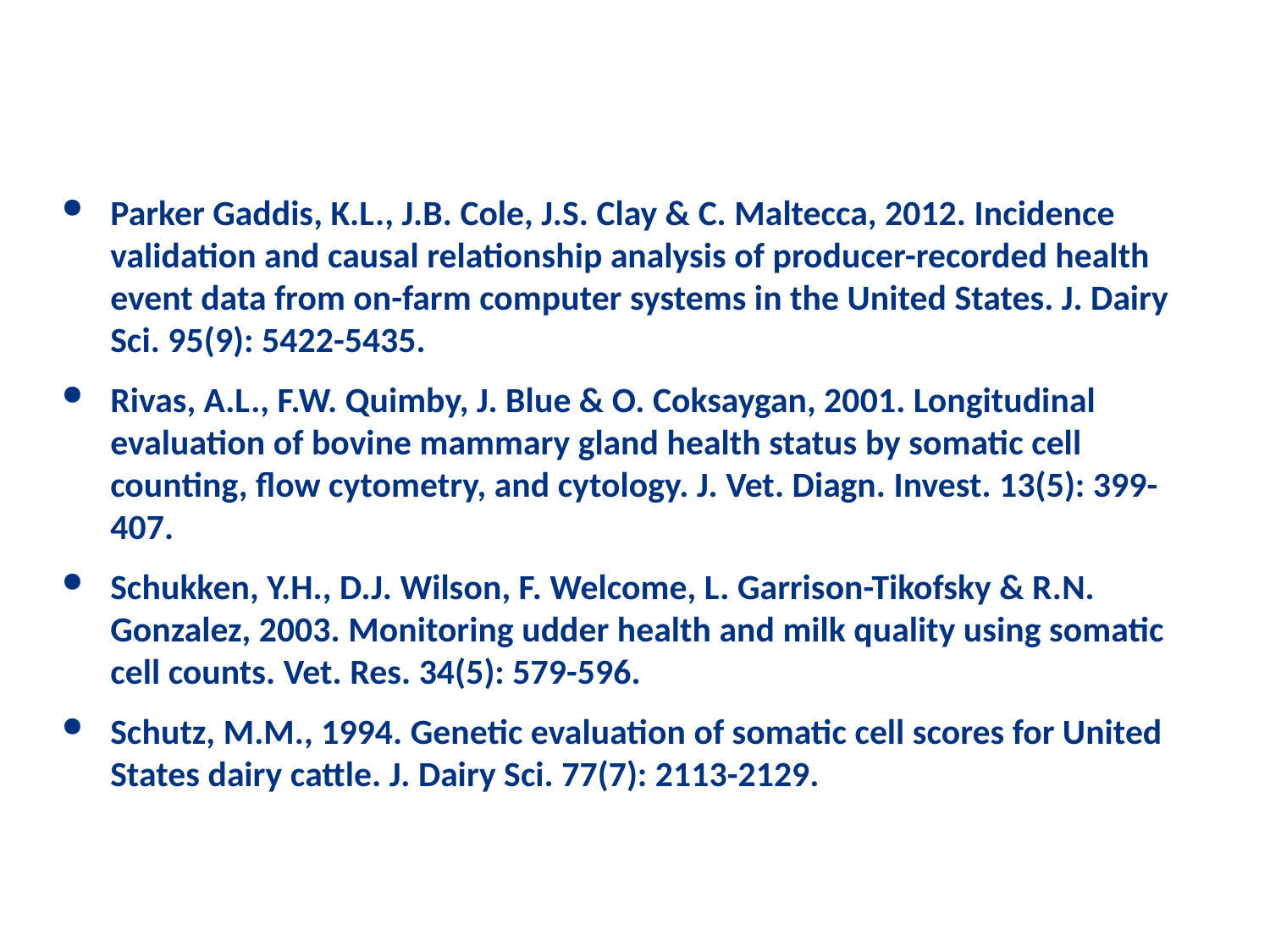

# References - 3
Parker Gaddis, K.L., J.B. Cole, J.S. Clay & C. Maltecca, 2012. Incidence validation and causal relationship analysis of producer-recorded health event data from on-farm computer systems in the United States. J. Dairy Sci. 95(9): 5422-5435.
Rivas, A.L., F.W. Quimby, J. Blue & O. Coksaygan, 2001. Longitudinal evaluation of bovine mammary gland health status by somatic cell counting, flow cytometry, and cytology. J. Vet. Diagn. Invest. 13(5): 399-407.
Schukken, Y.H., D.J. Wilson, F. Welcome, L. Garrison-Tikofsky & R.N. Gonzalez, 2003. Monitoring udder health and milk quality using somatic cell counts. Vet. Res. 34(5): 579-596.
Schutz, M.M., 1994. Genetic evaluation of somatic cell scores for United States dairy cattle. J. Dairy Sci. 77(7): 2113-2129.